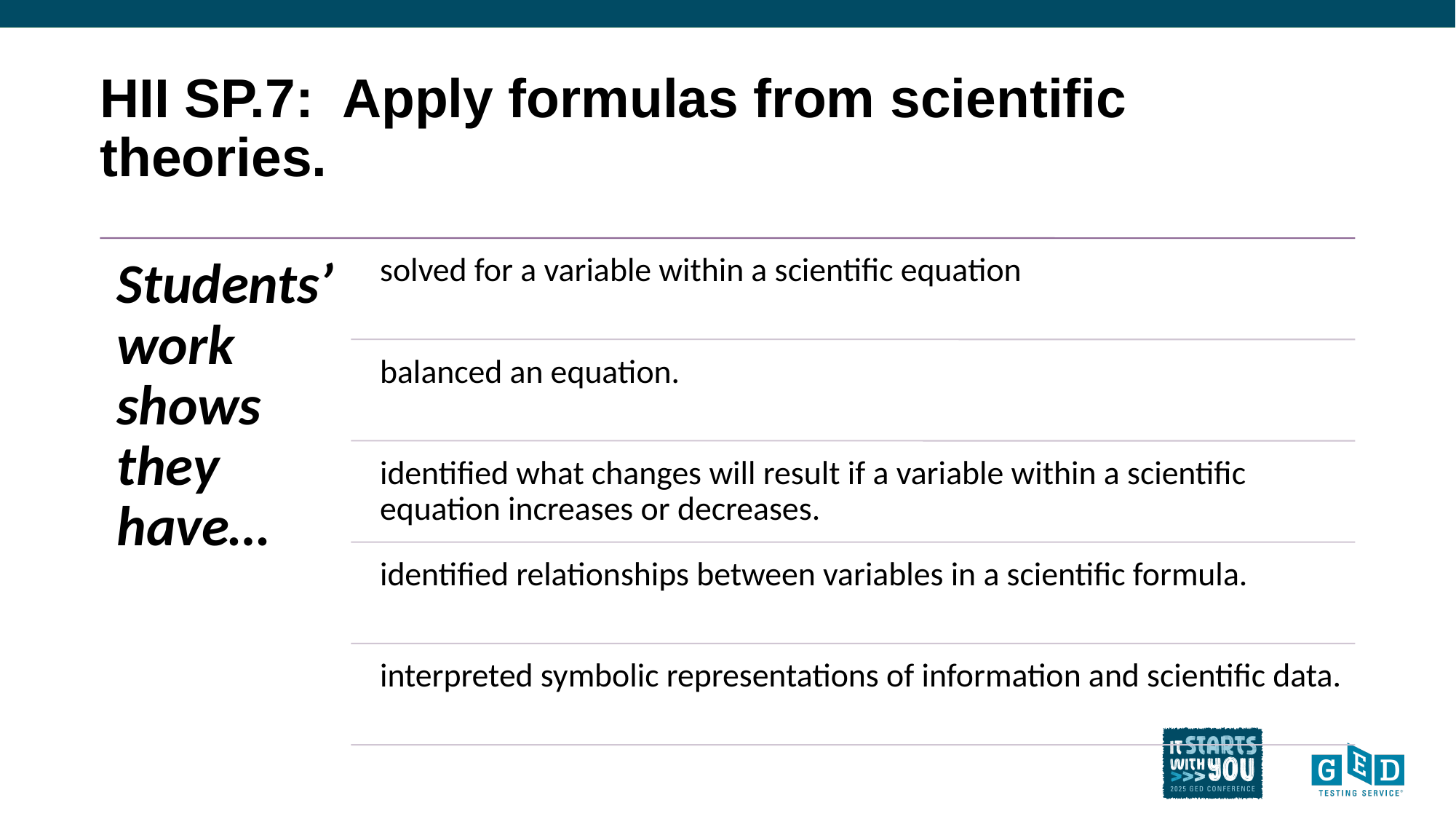

# HII SP.7:  Apply formulas from scientific theories.
Students’ work shows they have…
solved for a variable within a scientific equation
balanced an equation.
identified what changes will result if a variable within a scientific equation increases or decreases.
identified relationships between variables in a scientific formula.
interpreted symbolic representations of information and scientific data.